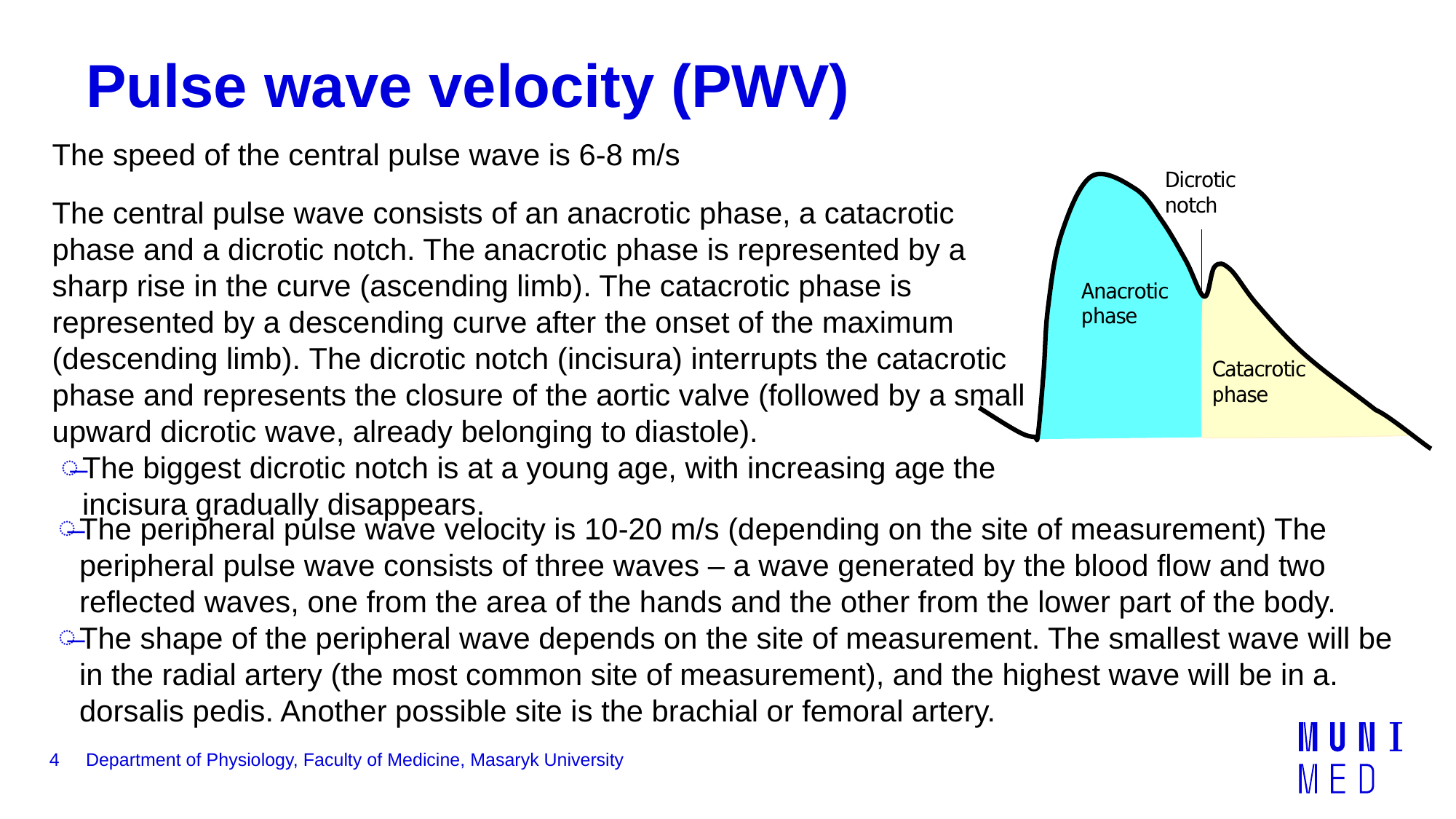

# Pulse wave velocity (PWV)
The speed of the central pulse wave is 6-8 m/s
The central pulse wave consists of an anacrotic phase, a catacrotic phase and a dicrotic notch. The anacrotic phase is represented by a sharp rise in the curve (ascending limb). The catacrotic phase is represented by a descending curve after the onset of the maximum (descending limb). The dicrotic notch (incisura) interrupts the catacrotic phase and represents the closure of the aortic valve (followed by a small upward dicrotic wave, already belonging to diastole).
The biggest dicrotic notch is at a young age, with increasing age the incisura gradually disappears.
Dicrotic notch

Anacrotic phase
Catacrotic phase
The peripheral pulse wave velocity is 10-20 m/s (depending on the site of measurement) The peripheral pulse wave consists of three waves – a wave generated by the blood flow and two reflected waves, one from the area of the hands and the other from the lower part of the body.
The shape of the peripheral wave depends on the site of measurement. The smallest wave will be in the radial artery (the most common site of measurement), and the highest wave will be in a. dorsalis pedis. Another possible site is the brachial or femoral artery.
4
Department of Physiology, Faculty of Medicine, Masaryk University